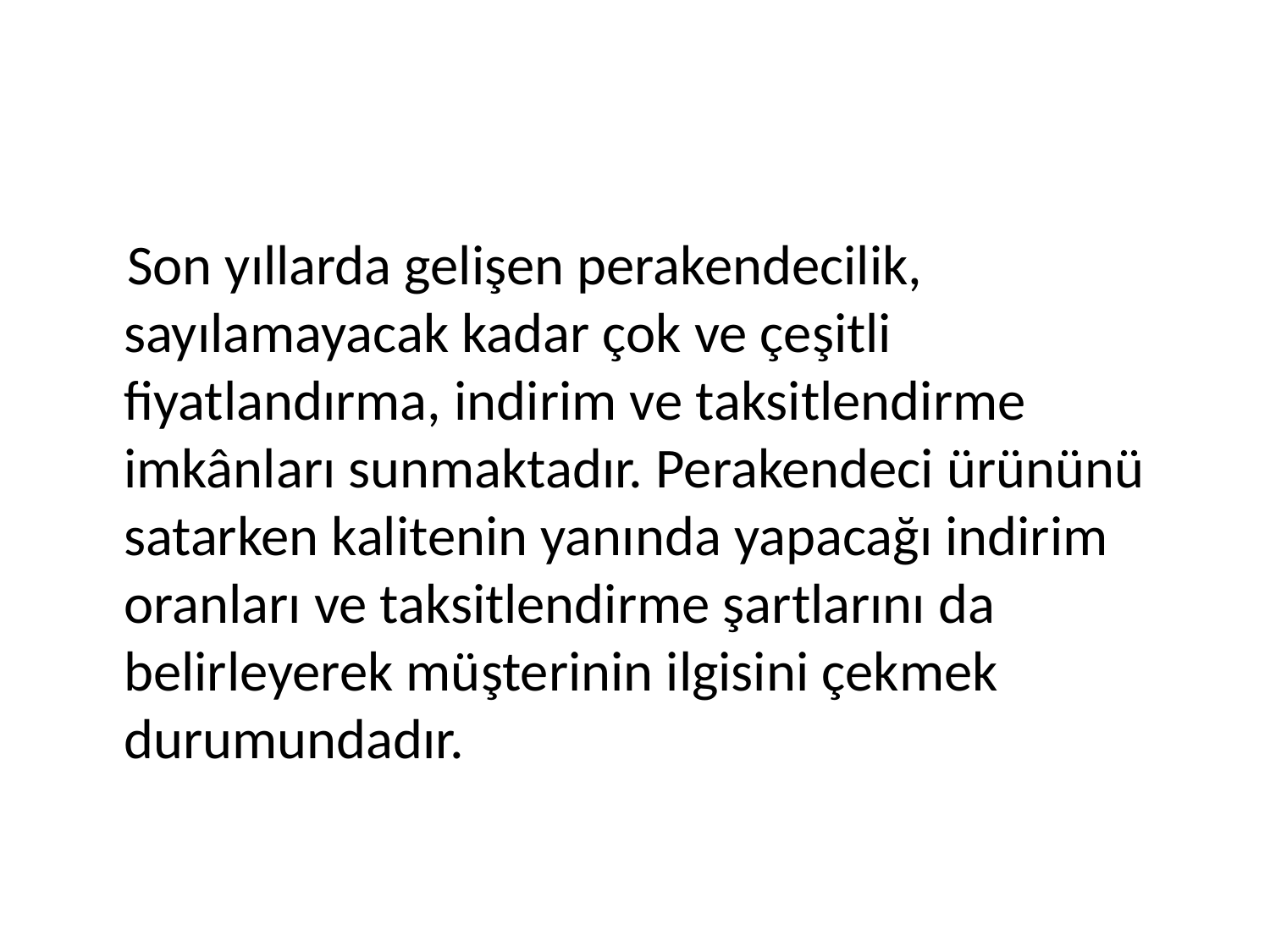

Son yıllarda gelişen perakendecilik, sayılamayacak kadar çok ve çeşitli fiyatlandırma, indirim ve taksitlendirme imkânları sunmaktadır. Perakendeci ürününü satarken kalitenin yanında yapacağı indirim oranları ve taksitlendirme şartlarını da belirleyerek müşterinin ilgisini çekmek durumundadır.